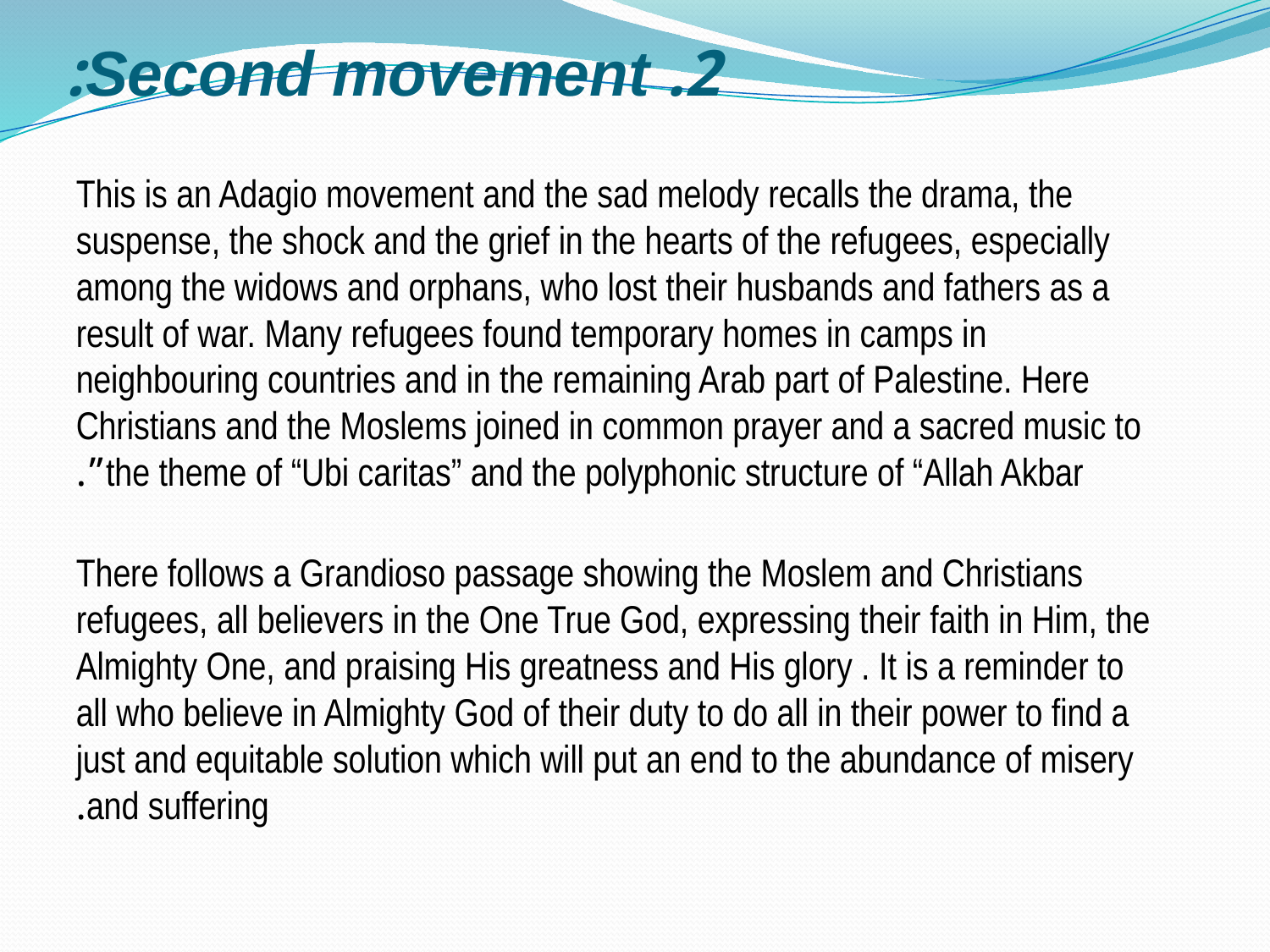

# 2. Second movement:
This is an Adagio movement and the sad melody recalls the drama, the suspense, the shock and the grief in the hearts of the refugees, especially among the widows and orphans, who lost their husbands and fathers as a result of war. Many refugees found temporary homes in camps in neighbouring countries and in the remaining Arab part of Palestine. Here Christians and the Moslems joined in common prayer and a sacred music to the theme of “Ubi caritas” and the polyphonic structure of “Allah Akbar”.
There follows a Grandioso passage showing the Moslem and Christians refugees, all believers in the One True God, expressing their faith in Him, the Almighty One, and praising His greatness and His glory . It is a reminder to all who believe in Almighty God of their duty to do all in their power to find a just and equitable solution which will put an end to the abundance of misery and suffering.